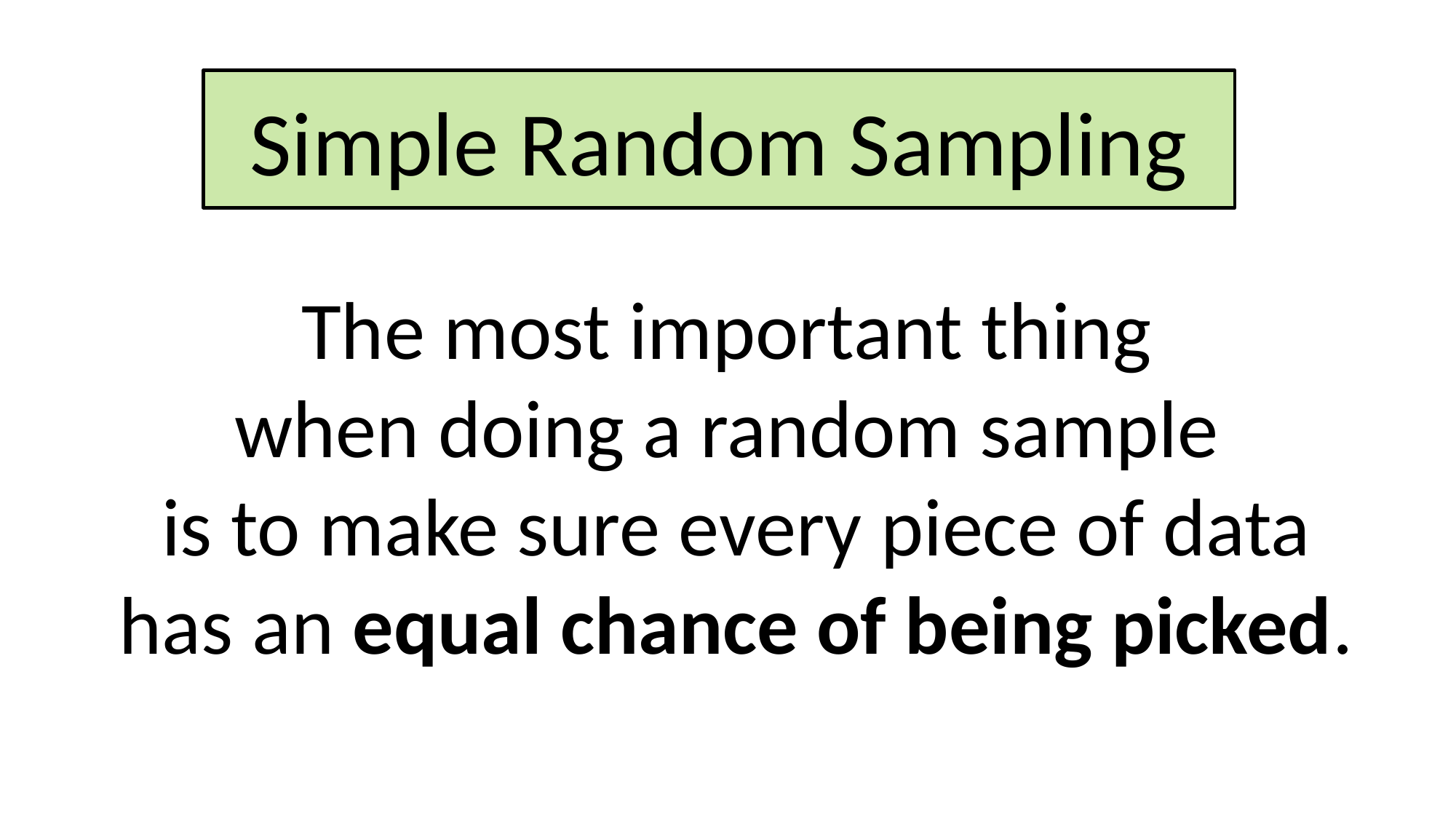

Simple Random Sampling
The most important thing
when doing a random sample
is to make sure every piece of data has an equal chance of being picked.